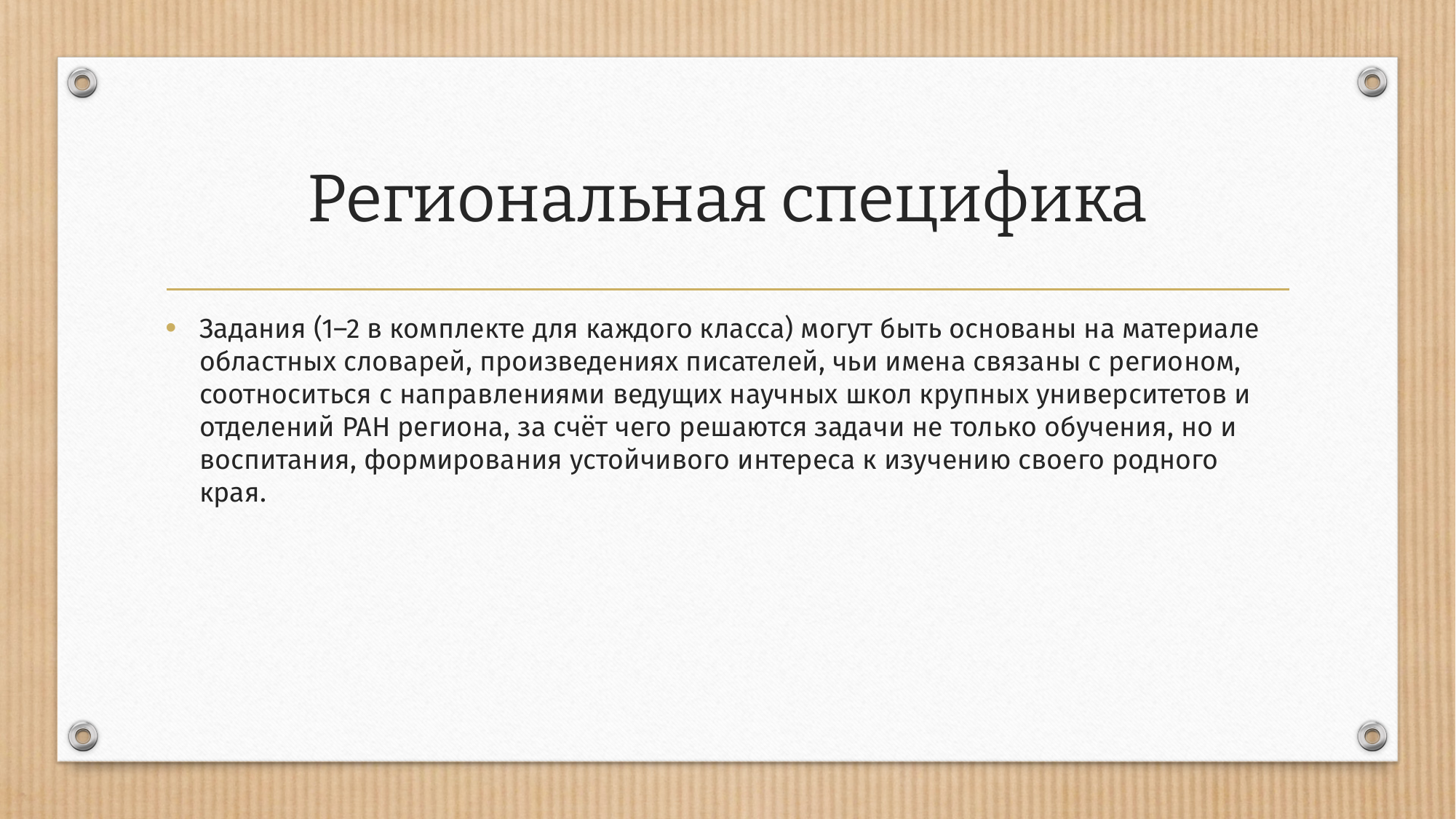

# Региональная специфика
Задания (1–2 в комплекте для каждого класса) могут быть основаны на материале областных словарей, произведениях писателей, чьи имена связаны с регионом, соотноситься с направлениями ведущих научных школ крупных университетов и отделений РАН региона, за счёт чего решаются задачи не только обучения, но и воспитания, формирования устойчивого интереса к изучению своего родного края.